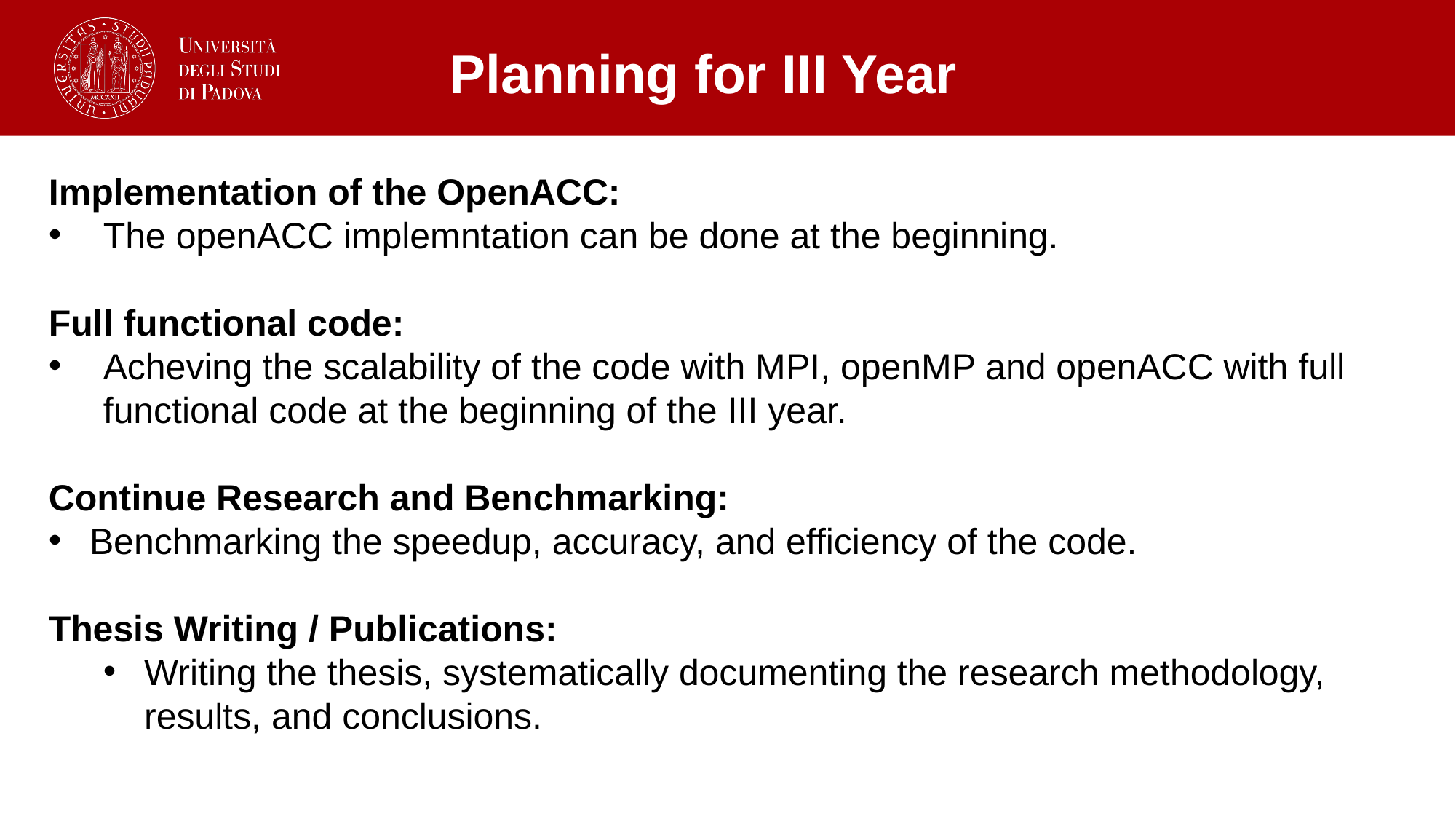

# Planning for III Year
Implementation of the OpenACC:
The openACC implemntation can be done at the beginning.

Full functional code:
Acheving the scalability of the code with MPI, openMP and openACC with full functional code at the beginning of the III year.

Continue Research and Benchmarking:
Benchmarking the speedup, accuracy, and efficiency of the code.

Thesis Writing / Publications:
Writing the thesis, systematically documenting the research methodology, results, and conclusions.